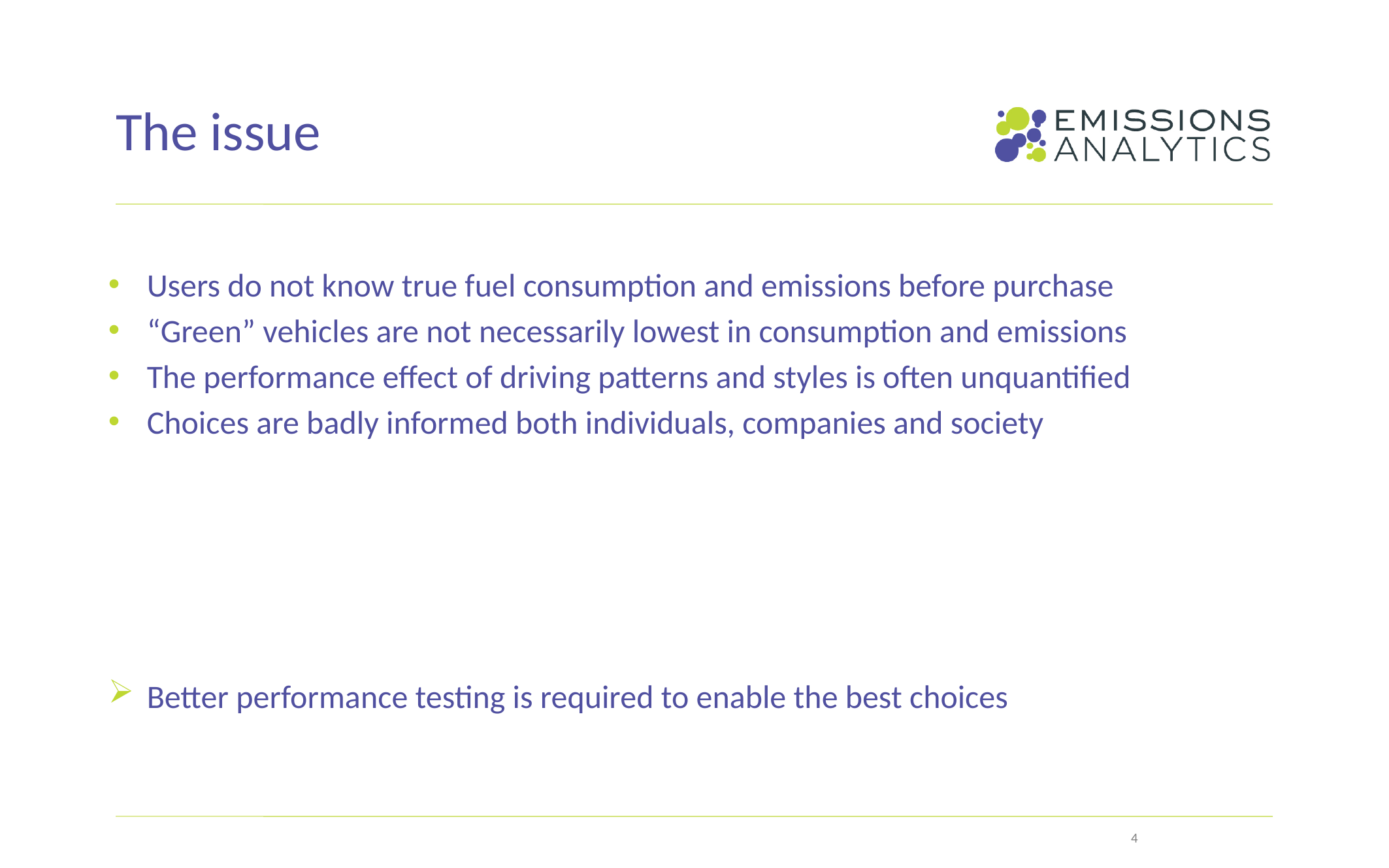

# The issue
Users do not know true fuel consumption and emissions before purchase
“Green” vehicles are not necessarily lowest in consumption and emissions
The performance effect of driving patterns and styles is often unquantified
Choices are badly informed both individuals, companies and society

Better performance testing is required to enable the best choices

4